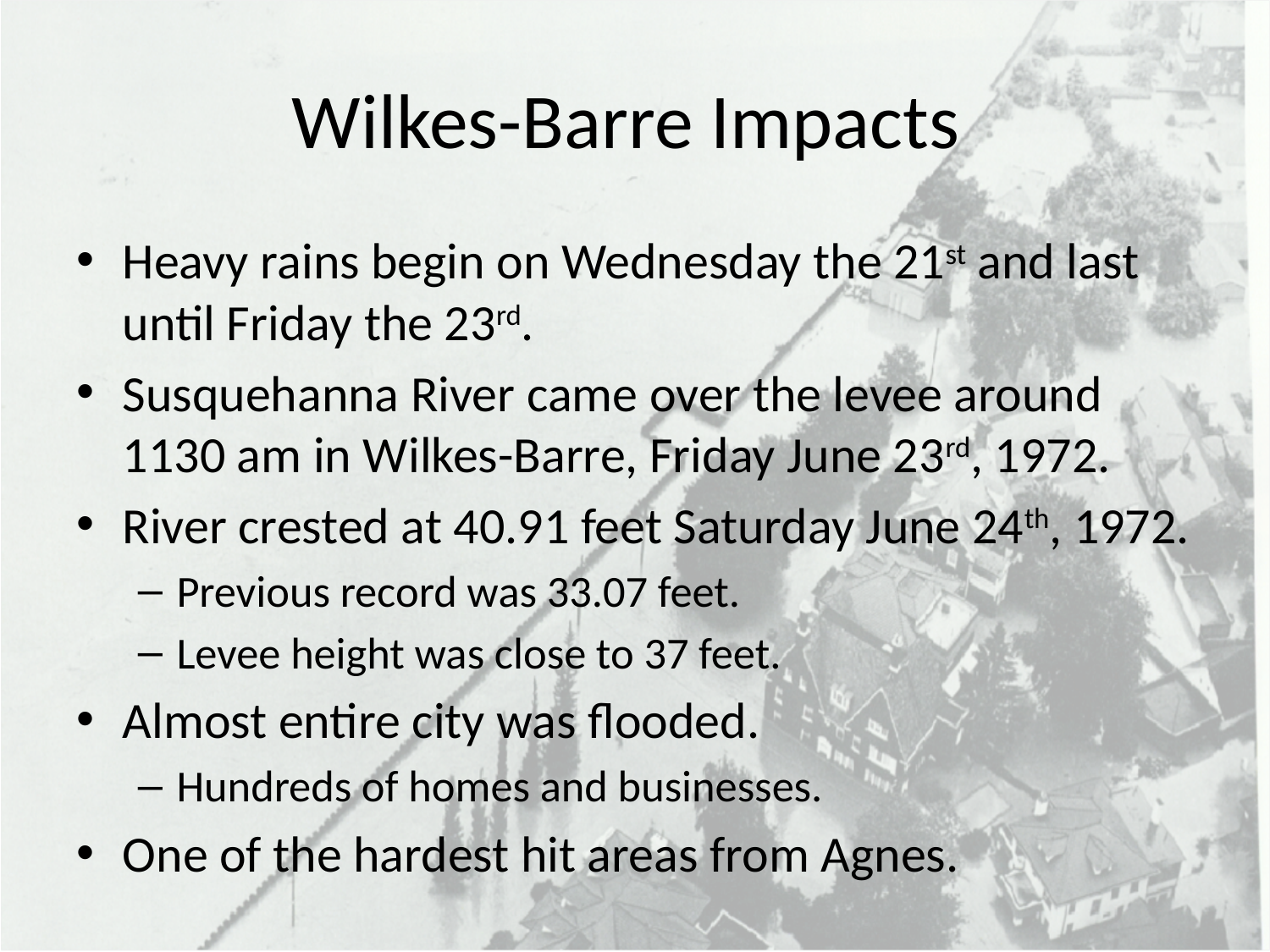

# Wilkes-Barre Impacts
Heavy rains begin on Wednesday the 21st and last until Friday the 23rd.
Susquehanna River came over the levee around 1130 am in Wilkes-Barre, Friday June 23rd, 1972.
River crested at 40.91 feet Saturday June 24th, 1972.
Previous record was 33.07 feet.
Levee height was close to 37 feet.
Almost entire city was flooded.
Hundreds of homes and businesses.
One of the hardest hit areas from Agnes.